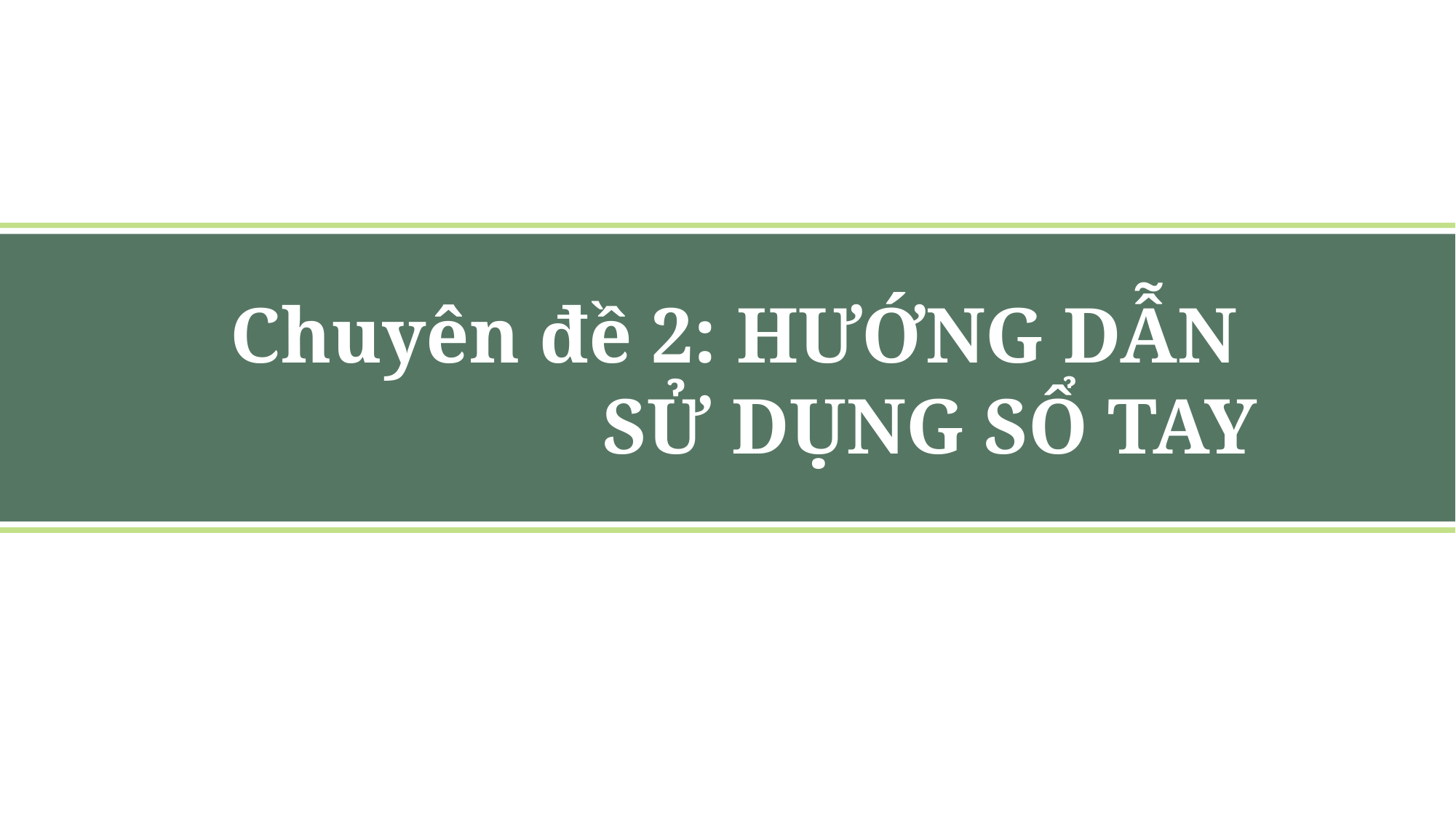

Chuyên đề 2: HƯỚNG DẪN
SỬ DỤNG SỔ TAY